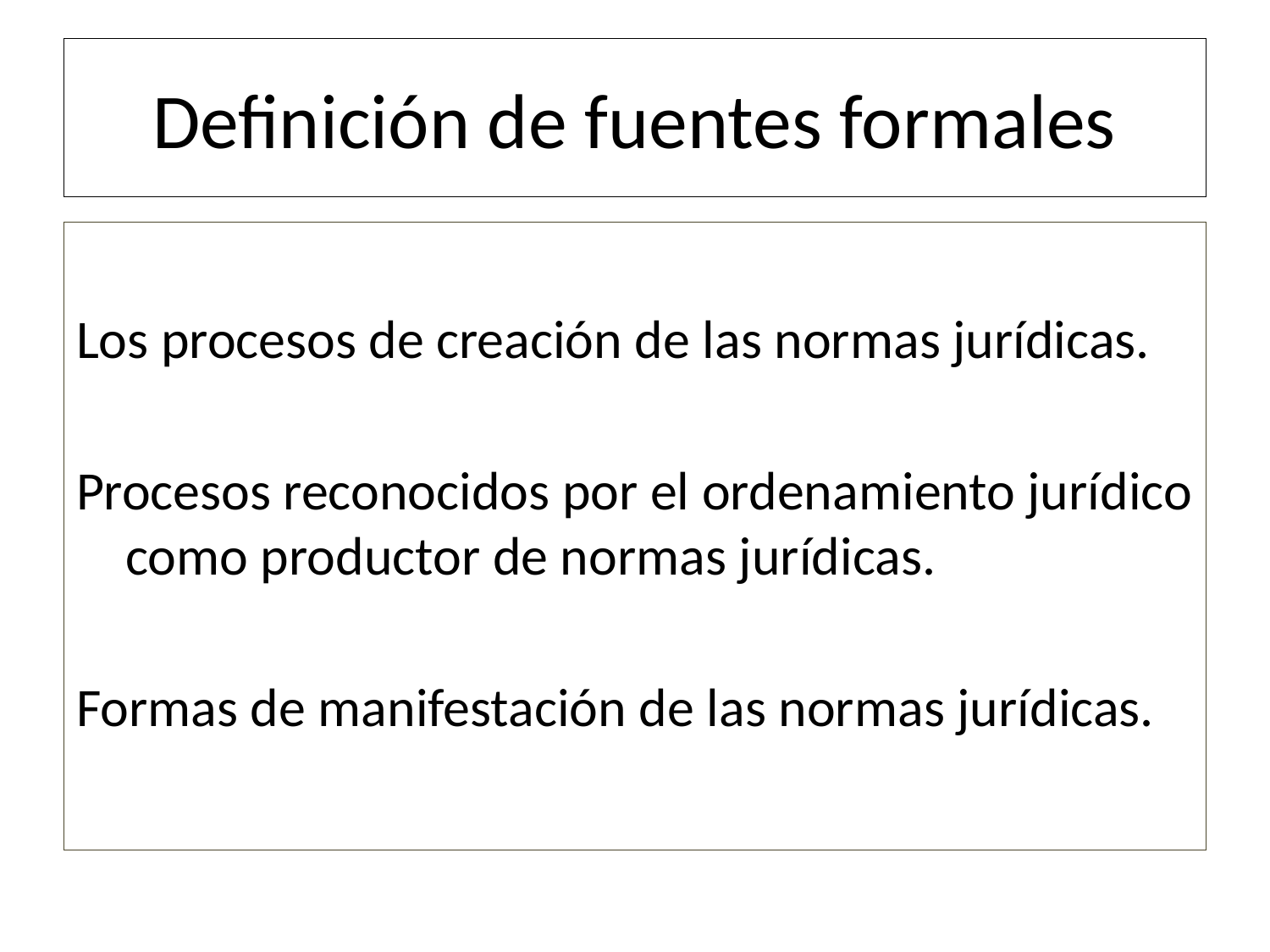

# Definición de fuentes formales

Los procesos de creación de las normas jurídicas.

Procesos reconocidos por el ordenamiento jurídico como productor de normas jurídicas.

Formas de manifestación de las normas jurídicas.